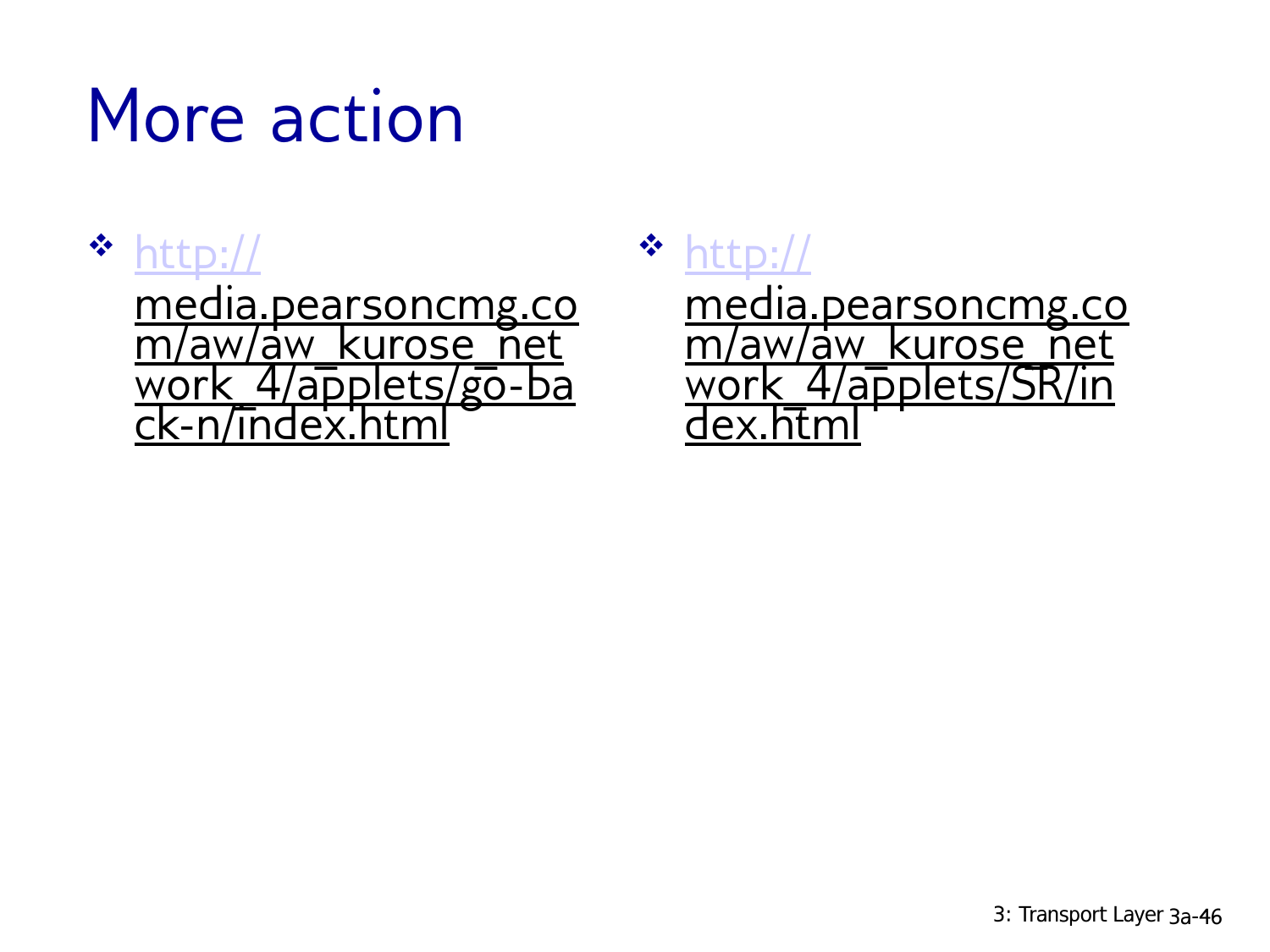

# More action
http://media.pearsoncmg.com/aw/aw_kurose_network_4/applets/go-back-n/index.html
http://media.pearsoncmg.com/aw/aw_kurose_network_4/applets/SR/index.html
3: Transport Layer
3a-46